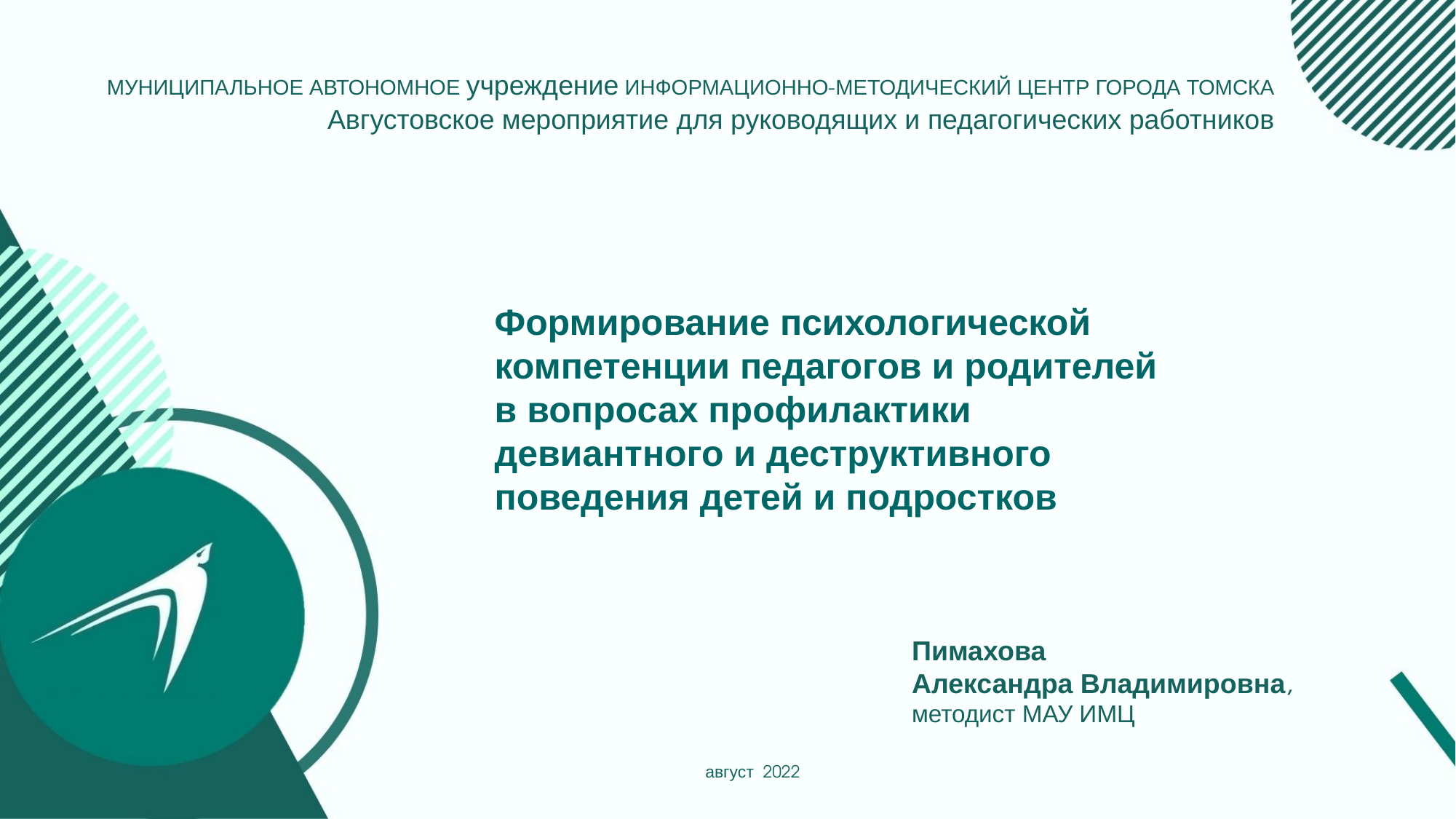

МУНИЦИПАЛЬНОЕ АВТОНОМНОЕ учреждение ИНФОРМАЦИОННО-МЕТОДИЧЕСКИЙ ЦЕНТР ГОРОДА ТОМСКА
Августовское мероприятие для руководящих и педагогических работников
Формирование психологической компетенции педагогов и родителей
в вопросах профилактики
девиантного и деструктивного поведения детей и подростков
Пимахова
Александра Владимировна,
методист МАУ ИМЦ
август  2022